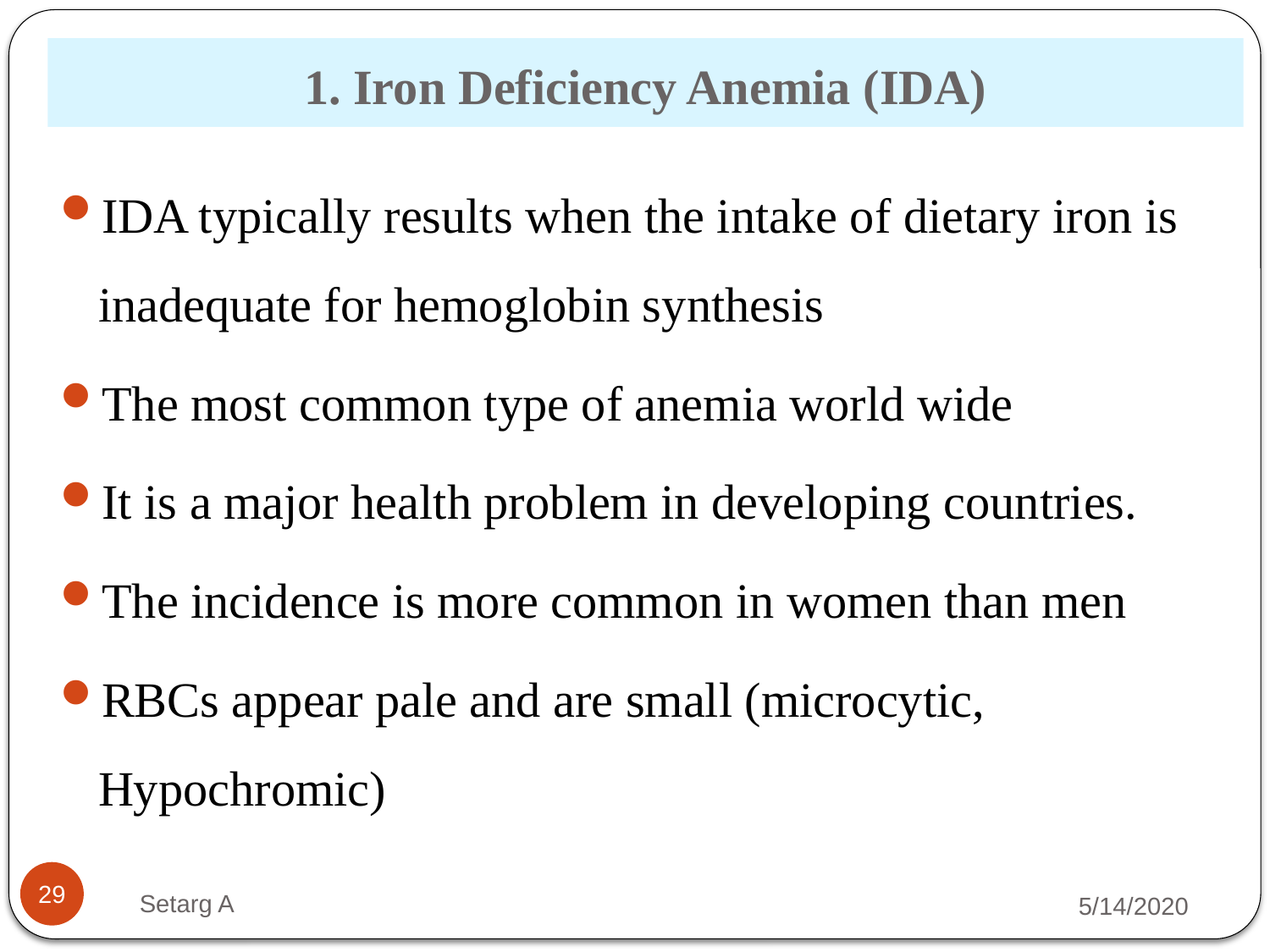

# 1. Iron Deficiency Anemia (IDA)
IDA typically results when the intake of dietary iron is inadequate for hemoglobin synthesis
The most common type of anemia world wide
It is a major health problem in developing countries.
The incidence is more common in women than men
RBCs appear pale and are small (microcytic, Hypochromic)
29
Setarg A
5/14/2020